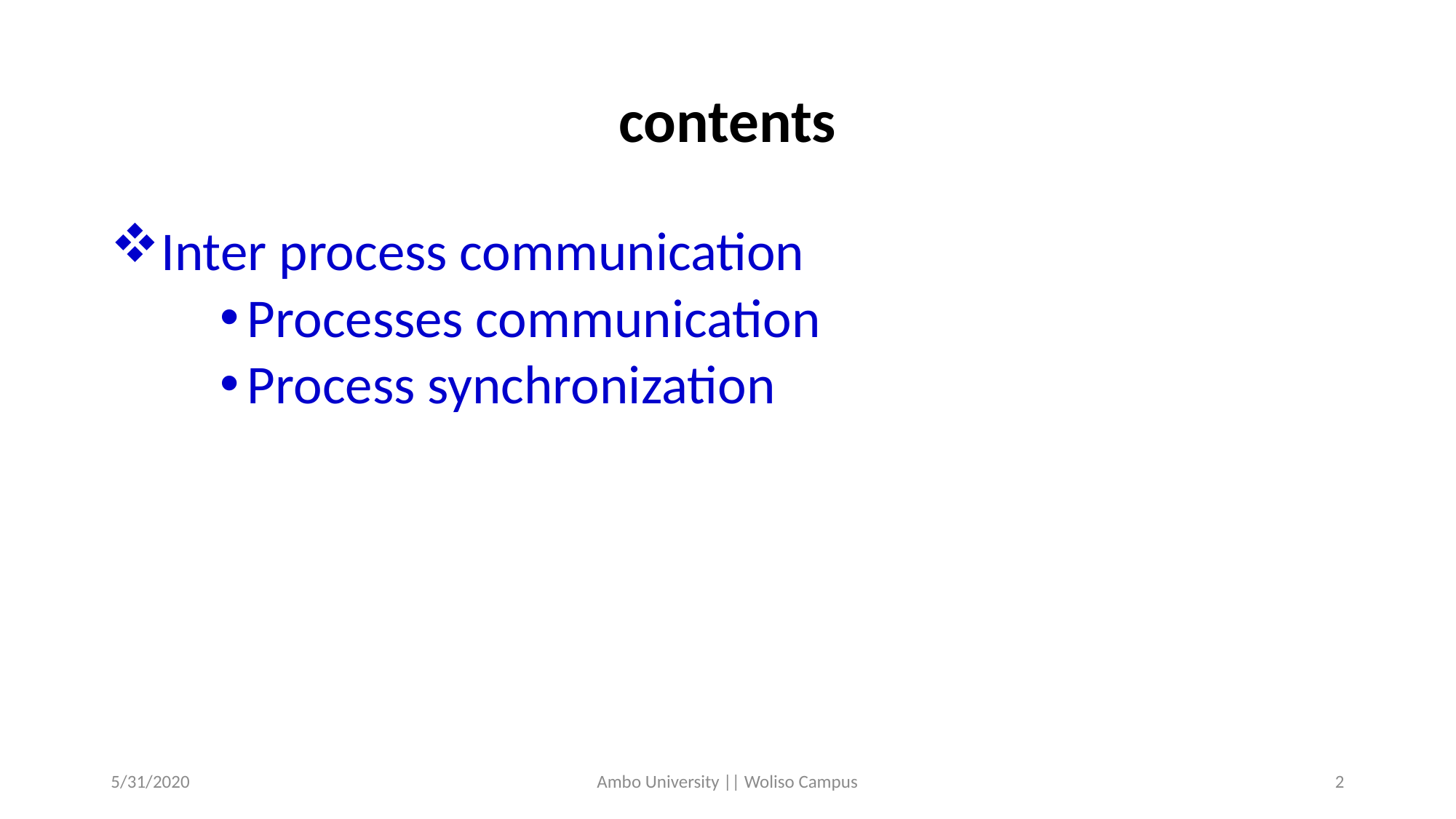

# contents
Inter process communication
Processes communication
Process synchronization
5/31/2020
Ambo University || Woliso Campus
2